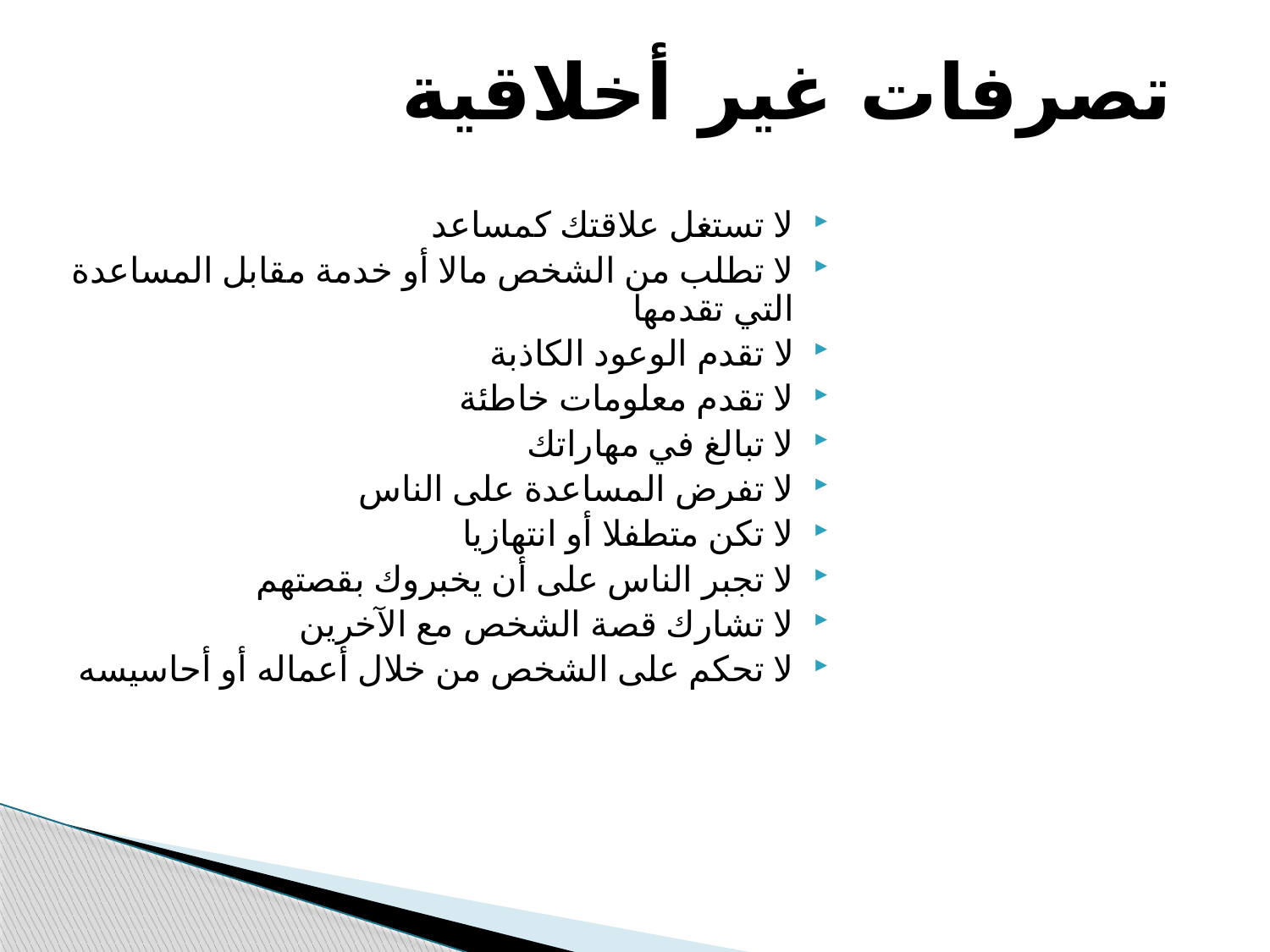

# تصرفات غير أخلاقية
لا تستغل علاقتك كمساعد
لا تطلب من الشخص مالا أو خدمة مقابل المساعدة التي تقدمها
لا تقدم الوعود الكاذبة
لا تقدم معلومات خاطئة
لا تبالغ في مهاراتك
لا تفرض المساعدة على الناس
لا تكن متطفلا أو انتهازيا
لا تجبر الناس على أن يخبروك بقصتهم
لا تشارك قصة الشخص مع الآخرين
لا تحكم على الشخص من خلال أعماله أو أحاسيسه